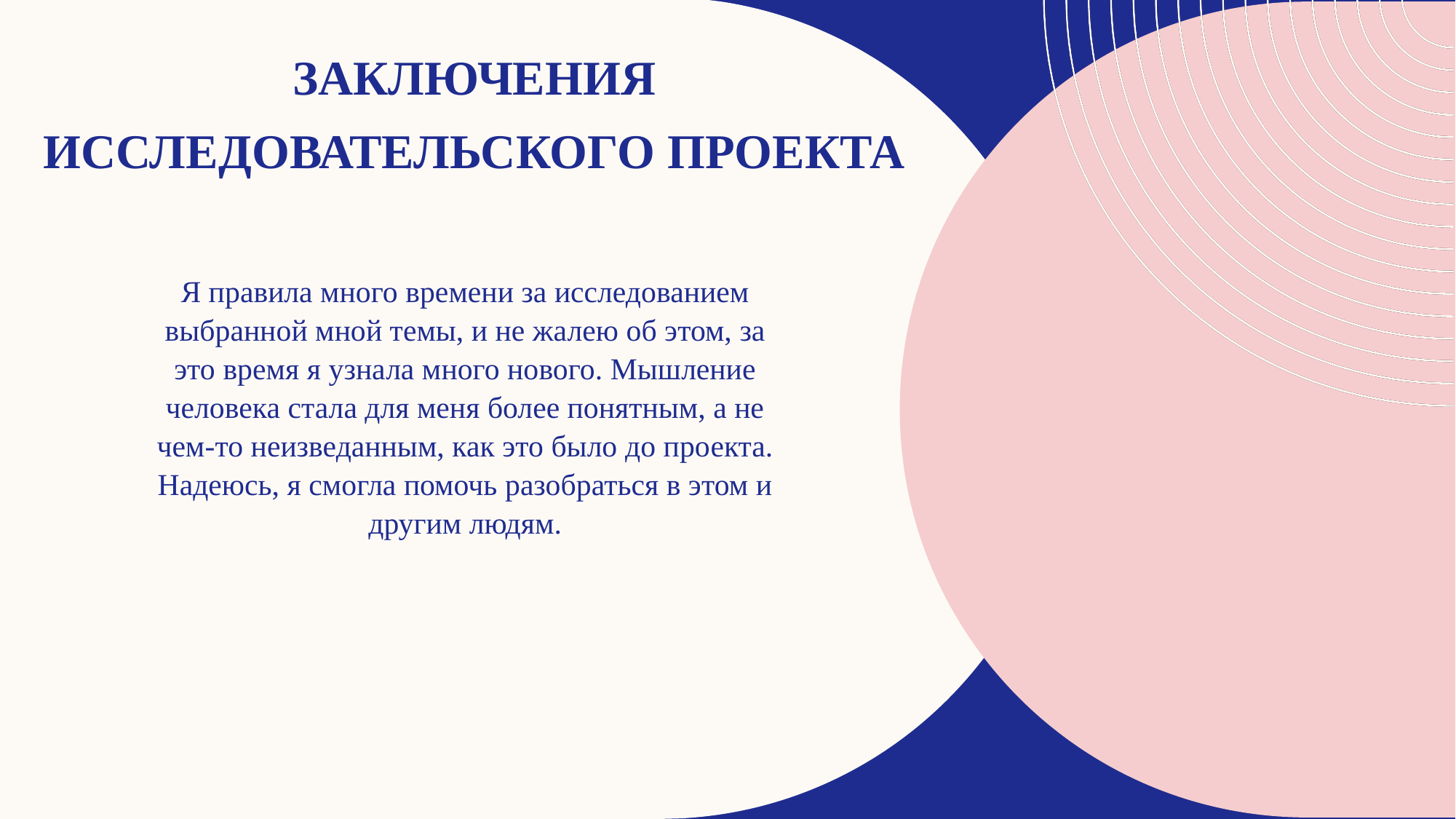

# Заключения исследовательского проекта
Я правила много времени за исследованием выбранной мной темы, и не жалею об этом, за это время я узнала много нового. Мышление человека стала для меня более понятным, а не чем-то неизведанным, как это было до проекта. Надеюсь, я смогла помочь разобраться в этом и другим людям.